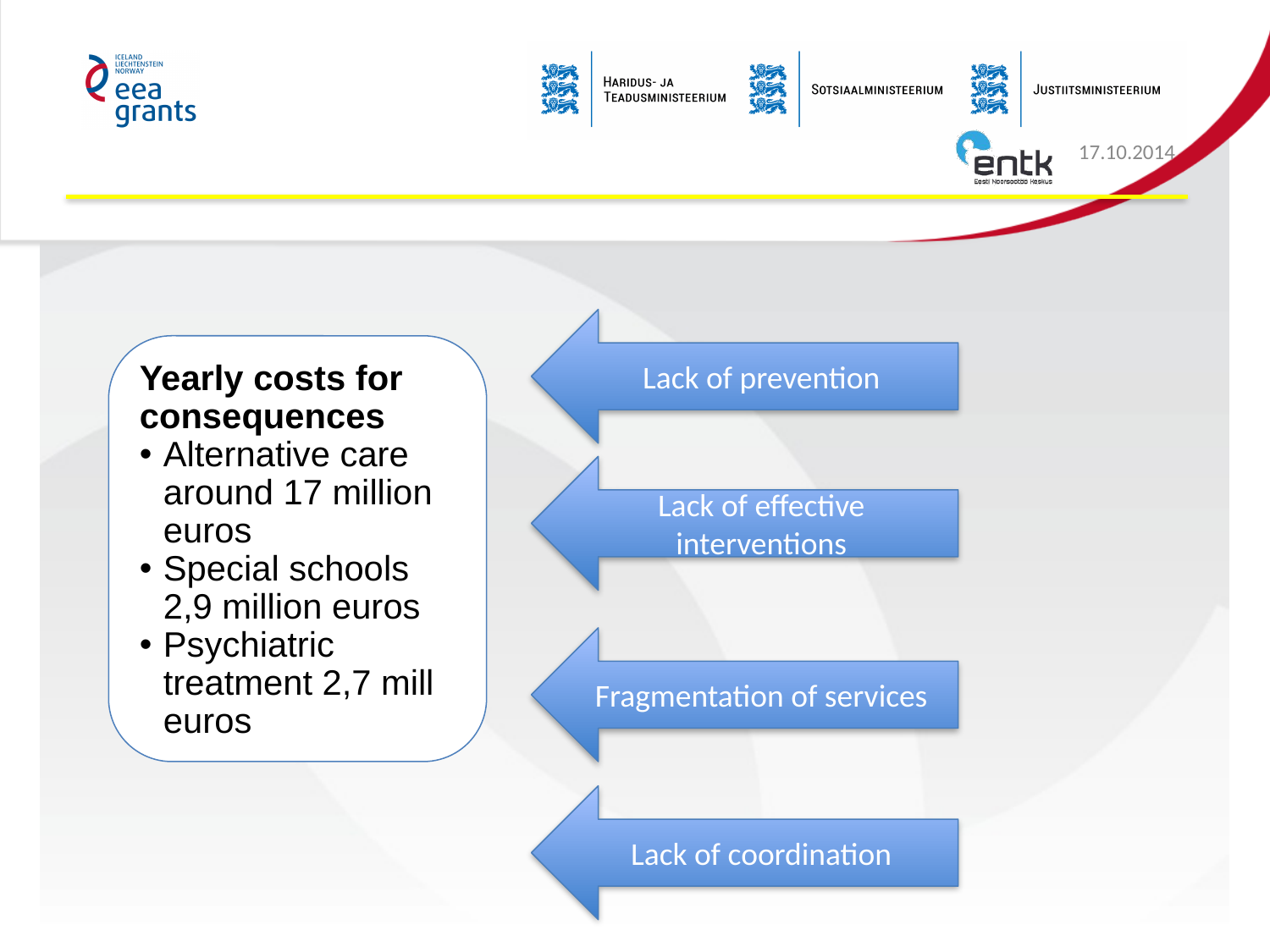

17.10.2014
#
Lack of prevention
Yearly costs for consequences
Alternative care around 17 million euros
Special schools 2,9 million euros
Psychiatric treatment 2,7 mill euros

Lack of effective interventions

Fragmentation of services
Lack of coordination